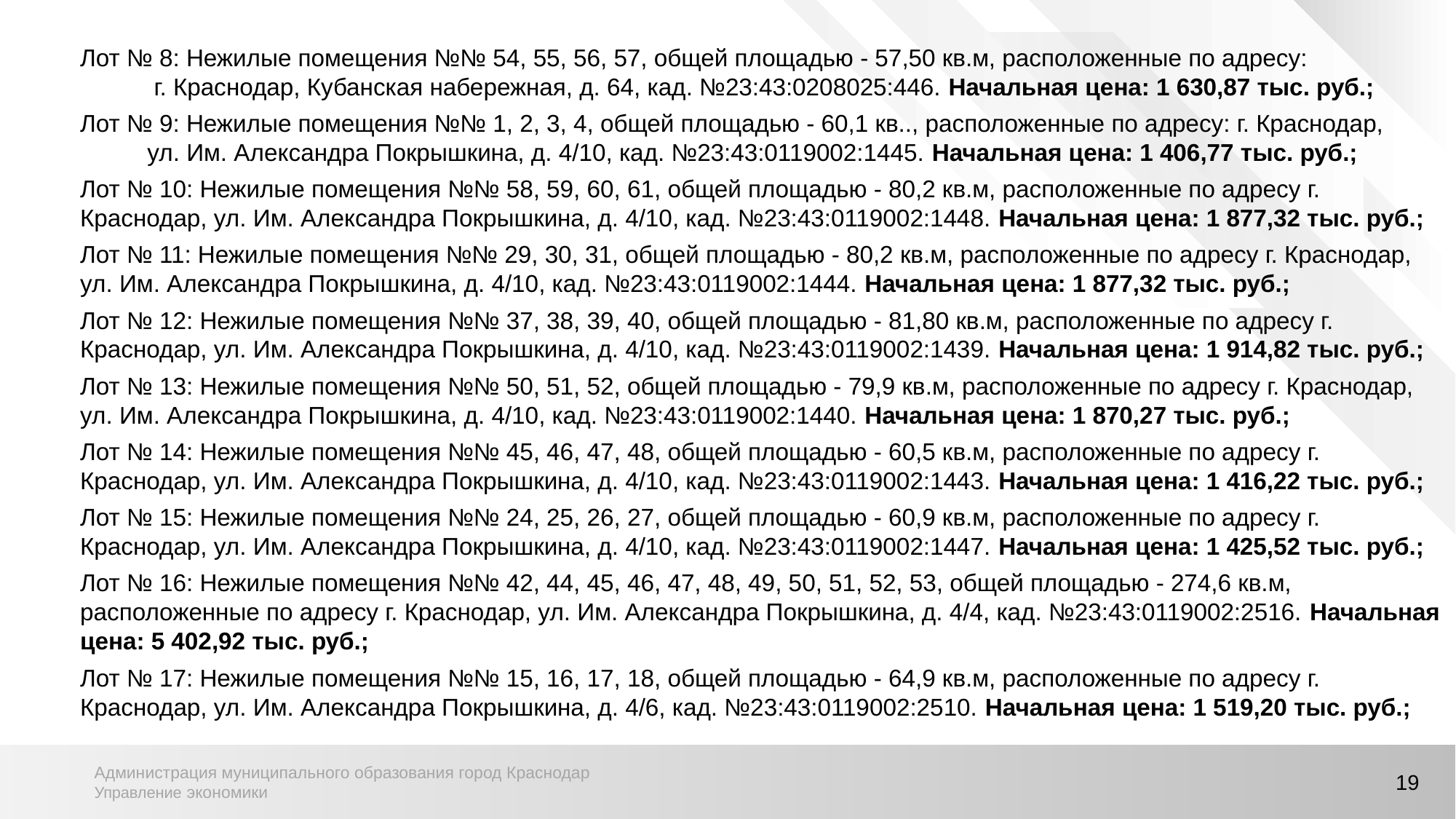

Лот № 8: Нежилые помещения №№ 54, 55, 56, 57, общей площадью - 57,50 кв.м, расположенные по адресу:                                г. Краснодар, Кубанская набережная, д. 64, кад. №23:43:0208025:446. Начальная цена: 1 630,87 тыс. руб.;
Лот № 9: Нежилые помещения №№ 1, 2, 3, 4, общей площадью - 60,1 кв.., расположенные по адресу: г. Краснодар,                   ул. Им. Александра Покрышкина, д. 4/10, кад. №23:43:0119002:1445. Начальная цена: 1 406,77 тыс. руб.;
Лот № 10: Нежилые помещения №№ 58, 59, 60, 61, общей площадью - 80,2 кв.м, расположенные по адресу г. Краснодар, ул. Им. Александра Покрышкина, д. 4/10, кад. №23:43:0119002:1448. Начальная цена: 1 877,32 тыс. руб.;
Лот № 11: Нежилые помещения №№ 29, 30, 31, общей площадью - 80,2 кв.м, расположенные по адресу г. Краснодар, ул. Им. Александра Покрышкина, д. 4/10, кад. №23:43:0119002:1444. Начальная цена: 1 877,32 тыс. руб.;
Лот № 12: Нежилые помещения №№ 37, 38, 39, 40, общей площадью - 81,80 кв.м, расположенные по адресу г. Краснодар, ул. Им. Александра Покрышкина, д. 4/10, кад. №23:43:0119002:1439. Начальная цена: 1 914,82 тыс. руб.;
Лот № 13: Нежилые помещения №№ 50, 51, 52, общей площадью - 79,9 кв.м, расположенные по адресу г. Краснодар, ул. Им. Александра Покрышкина, д. 4/10, кад. №23:43:0119002:1440. Начальная цена: 1 870,27 тыс. руб.;
Лот № 14: Нежилые помещения №№ 45, 46, 47, 48, общей площадью - 60,5 кв.м, расположенные по адресу г. Краснодар, ул. Им. Александра Покрышкина, д. 4/10, кад. №23:43:0119002:1443. Начальная цена: 1 416,22 тыс. руб.;
Лот № 15: Нежилые помещения №№ 24, 25, 26, 27, общей площадью - 60,9 кв.м, расположенные по адресу г. Краснодар, ул. Им. Александра Покрышкина, д. 4/10, кад. №23:43:0119002:1447. Начальная цена: 1 425,52 тыс. руб.;
Лот № 16: Нежилые помещения №№ 42, 44, 45, 46, 47, 48, 49, 50, 51, 52, 53, общей площадью - 274,6 кв.м, расположенные по адресу г. Краснодар, ул. Им. Александра Покрышкина, д. 4/4, кад. №23:43:0119002:2516. Начальная цена: 5 402,92 тыс. руб.;
Лот № 17: Нежилые помещения №№ 15, 16, 17, 18, общей площадью - 64,9 кв.м, расположенные по адресу г. Краснодар, ул. Им. Александра Покрышкина, д. 4/6, кад. №23:43:0119002:2510. Начальная цена: 1 519,20 тыс. руб.;